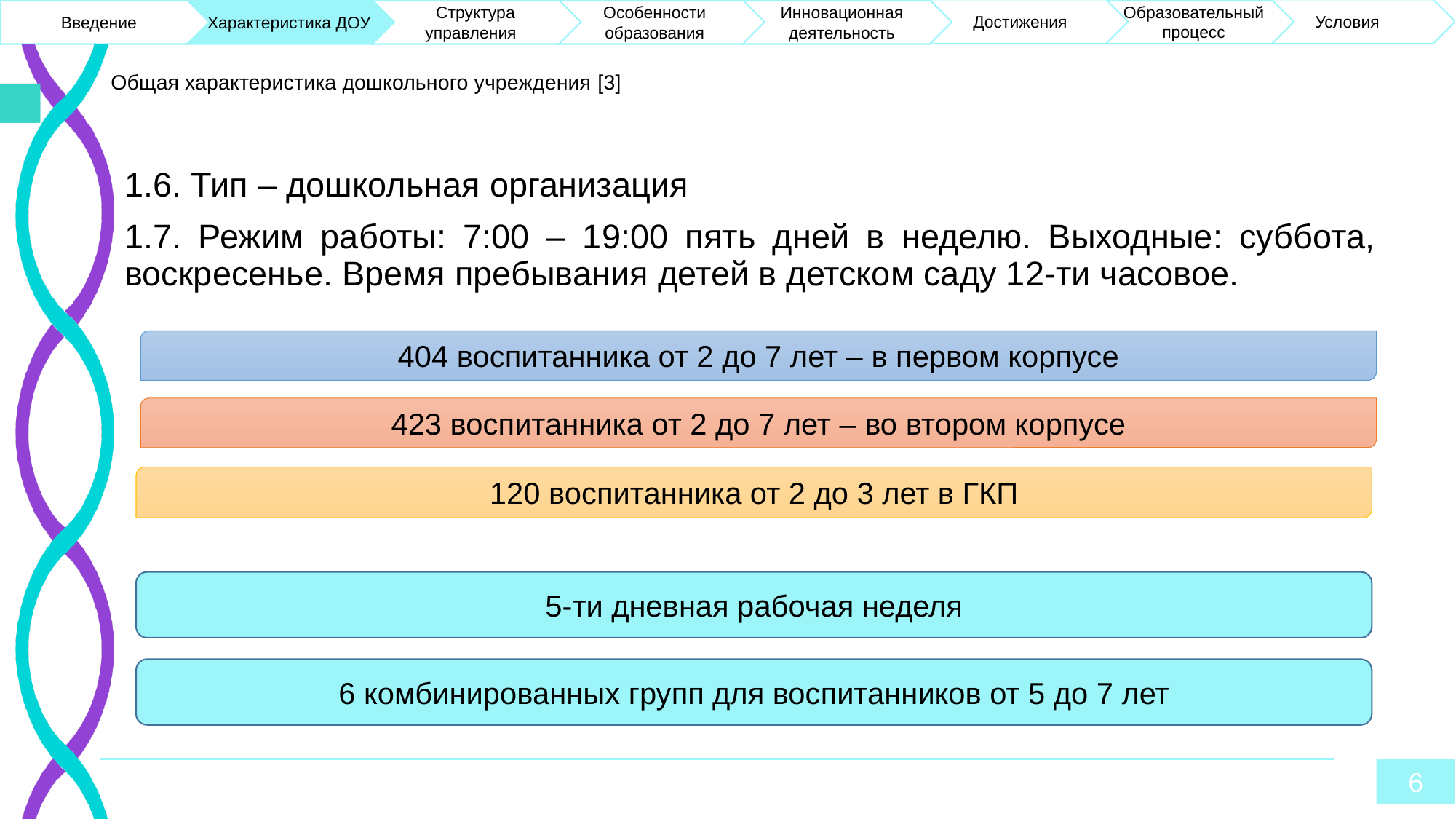

Характеристика ДОУ
  Структура управления
Особенности образования
Инновационная деятельность
Образовательный процесс
Достижения
Условия
Введение
# Общая характеристика дошкольного учреждения [3]

1.6. Тип – дошкольная организация
1.7. Режим работы: 7:00 – 19:00 пять дней в неделю. Выходные: суббота, воскресенье. Время пребывания детей в детском саду 12-ти часовое.
404 воспитанника от 2 до 7 лет – в первом корпусе
423 воспитанника от 2 до 7 лет – во втором корпусе
120 воспитанника от 2 до 3 лет в ГКП
5-ти дневная рабочая неделя
6 комбинированных групп для воспитанников от 5 до 7 лет
6